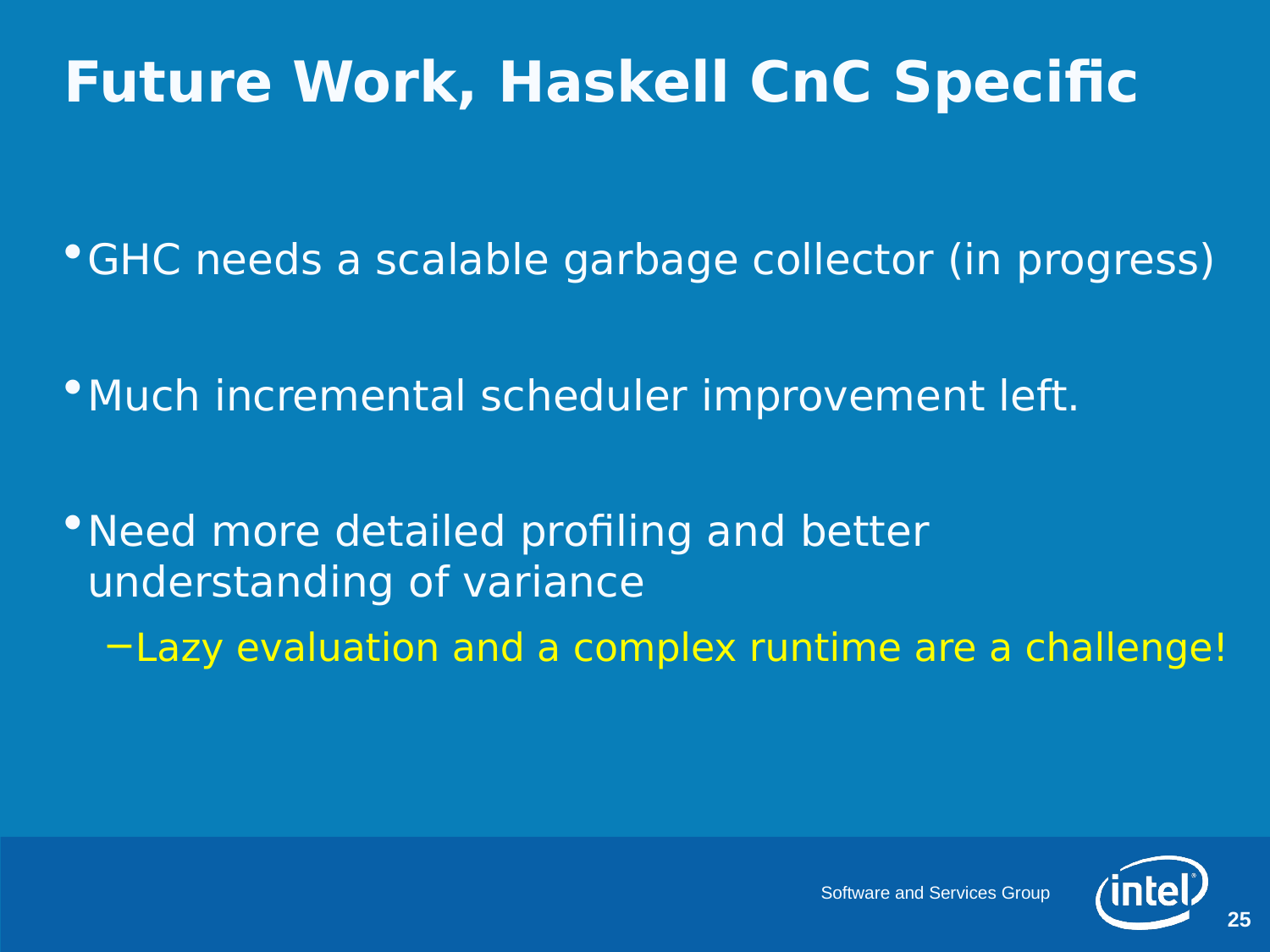

# Future Work, Haskell CnC Specific
GHC needs a scalable garbage collector (in progress)

Much incremental scheduler improvement left.

Need more detailed profiling and better understanding of variance
Lazy evaluation and a complex runtime are a challenge!